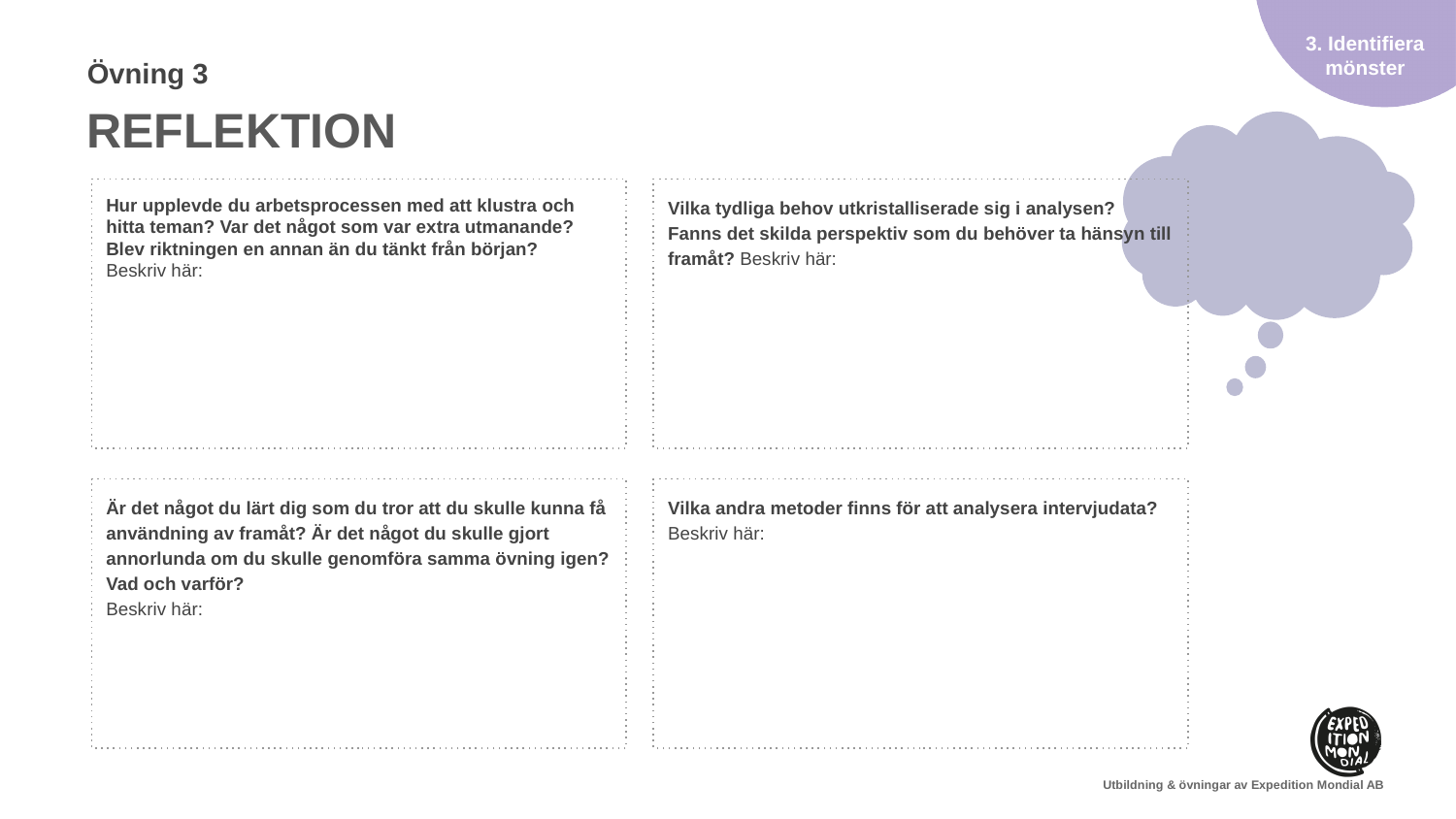

Hur upplevde du arbetsprocessen med att klustra och hitta teman? Var det något som var extra utmanande? Blev riktningen en annan än du tänkt från början?
Beskriv här:
Vilka tydliga behov utkristalliserade sig i analysen? Fanns det skilda perspektiv som du behöver ta hänsyn till framåt? Beskriv här:
Är det något du lärt dig som du tror att du skulle kunna få användning av framåt? Är det något du skulle gjort annorlunda om du skulle genomföra samma övning igen? Vad och varför?
Beskriv här:
Vilka andra metoder finns för att analysera intervjudata?
Beskriv här: